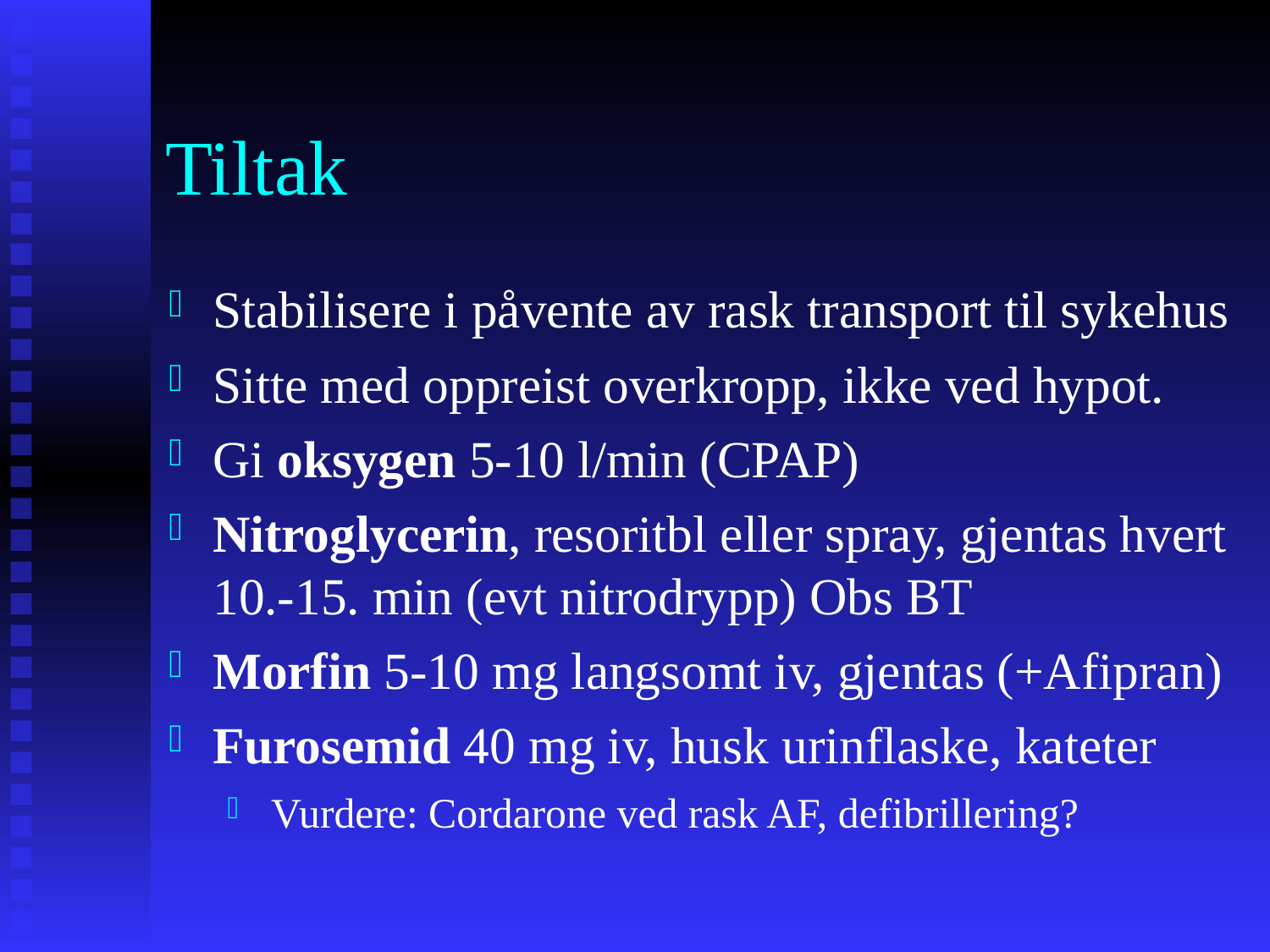

# Tiltak
Stabilisere i påvente av rask transport til sykehus
Sitte med oppreist overkropp, ikke ved hypot.
Gi oksygen 5-10 l/min (CPAP)
Nitroglycerin, resoritbl eller spray, gjentas hvert 10.-15. min (evt nitrodrypp) Obs BT
Morfin 5-10 mg langsomt iv, gjentas (+Afipran)
Furosemid 40 mg iv, husk urinflaske, kateter
Vurdere: Cordarone ved rask AF, defibrillering?